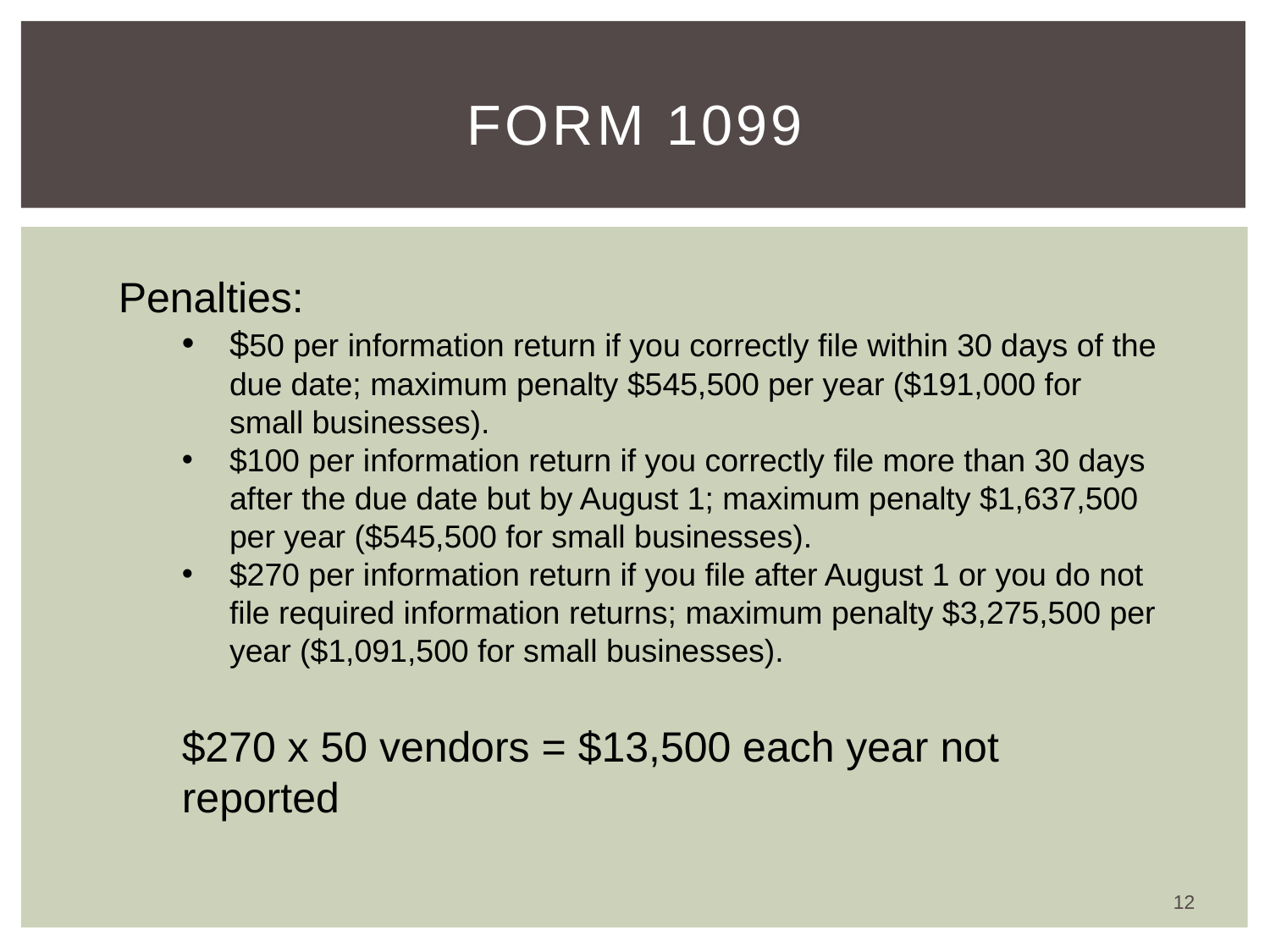

# Form 1099
Penalties:
$50 per information return if you correctly file within 30 days of the due date; maximum penalty $545,500 per year ($191,000 for small businesses).
$100 per information return if you correctly file more than 30 days after the due date but by August 1; maximum penalty $1,637,500 per year ($545,500 for small businesses).
$270 per information return if you file after August 1 or you do not file required information returns; maximum penalty $3,275,500 per year ($1,091,500 for small businesses).

$270 x 50 vendors = $13,500 each year not reported
12